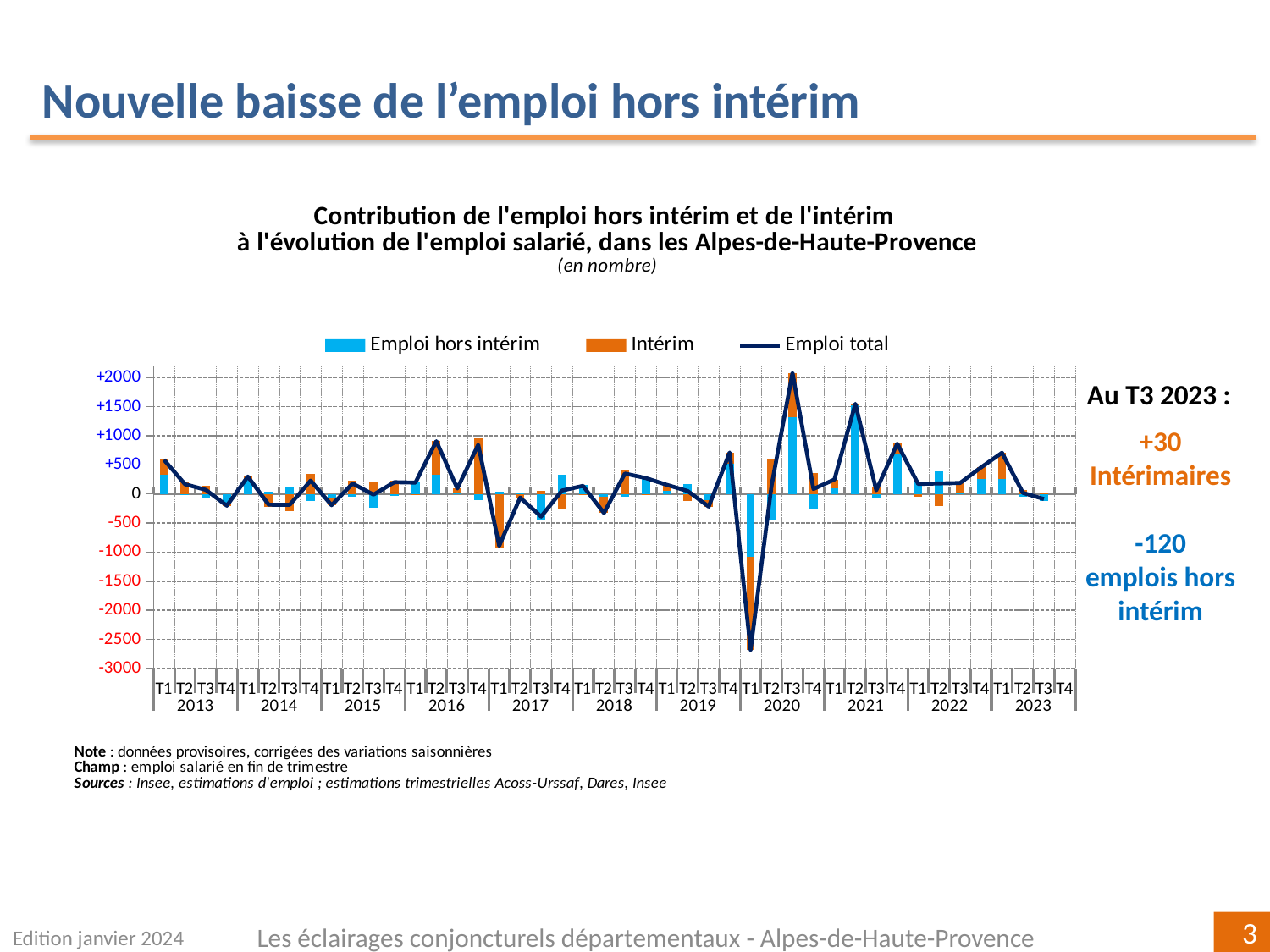

Nouvelle baisse de l’emploi hors intérim

[unsupported chart]

Au T3 2023 :
+30
Intérimaires

-120
emplois hors intérim

Edition janvier 2024
Les éclairages conjoncturels départementaux - Alpes-de-Haute-Provence
3